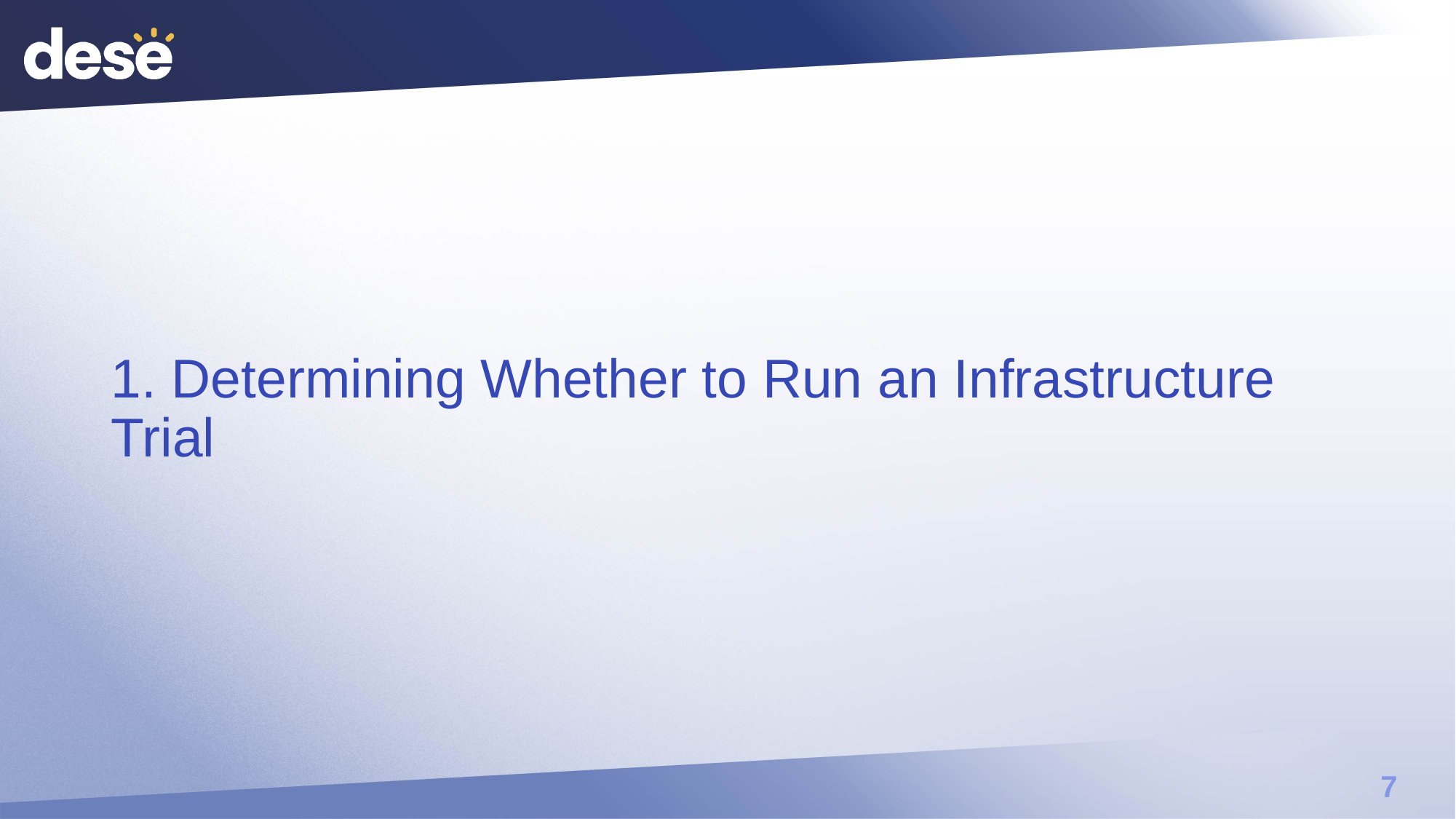

# 1. Determining Whether to Run an Infrastructure Trial